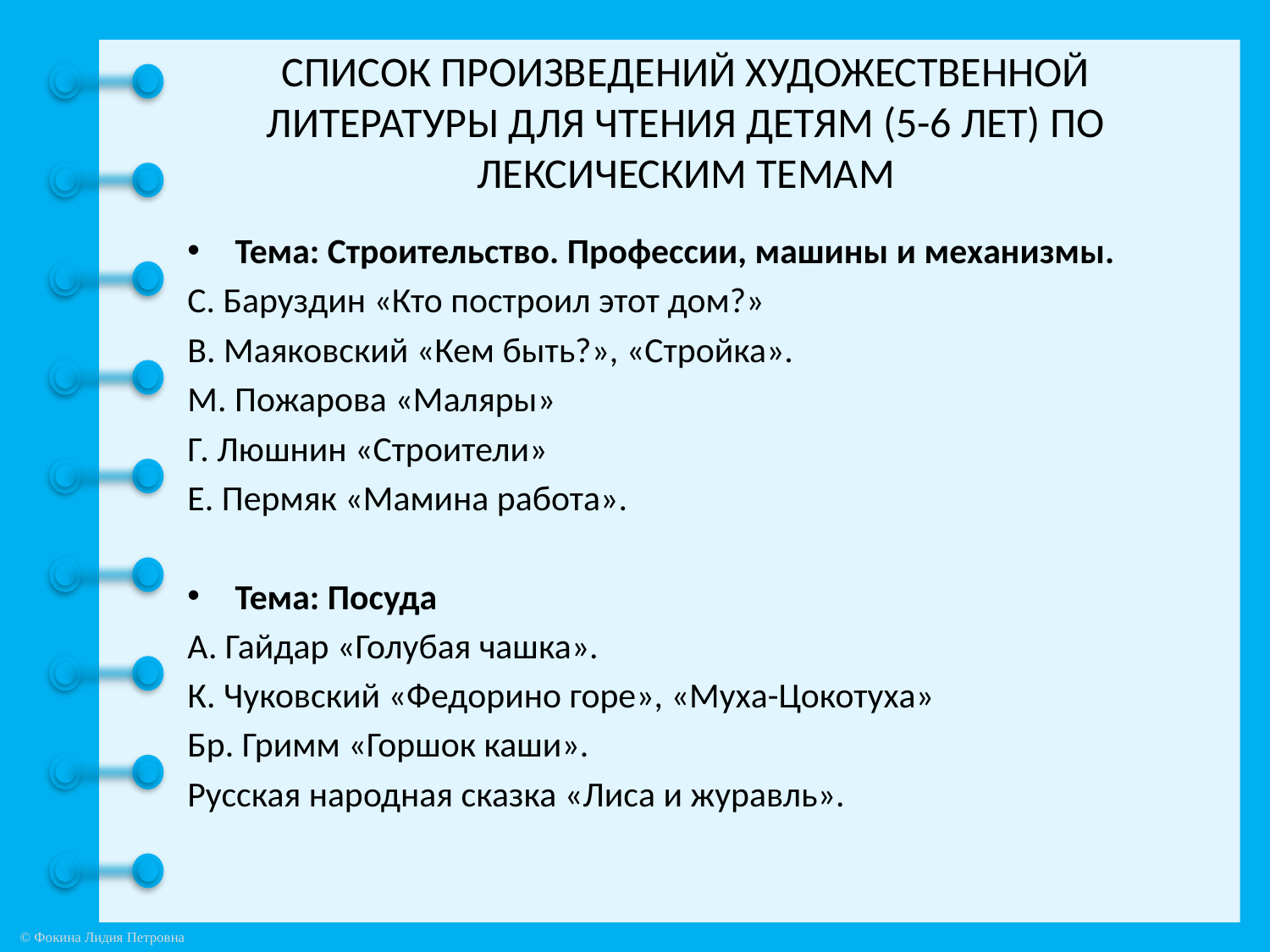

# СПИСОК ПРОИЗВЕДЕНИЙ ХУДОЖЕСТВЕННОЙ ЛИТЕРАТУРЫ ДЛЯ ЧТЕНИЯ ДЕТЯМ (5-6 ЛЕТ) ПО ЛЕКСИЧЕСКИМ ТЕМАМ
Тема: Строительство. Профессии, машины и механизмы.
С. Баруздин «Кто построил этот дом?»
В. Маяковский «Кем быть?», «Стройка».
М. Пожарова «Маляры»
Г. Люшнин «Строители»
Е. Пермяк «Мамина работа».

Тема: Посуда
А. Гайдар «Голубая чашка».
К. Чуковский «Федорино горе», «Муха-Цокотуха»
Бр. Гримм «Горшок каши».
Русская народная сказка «Лиса и журавль».